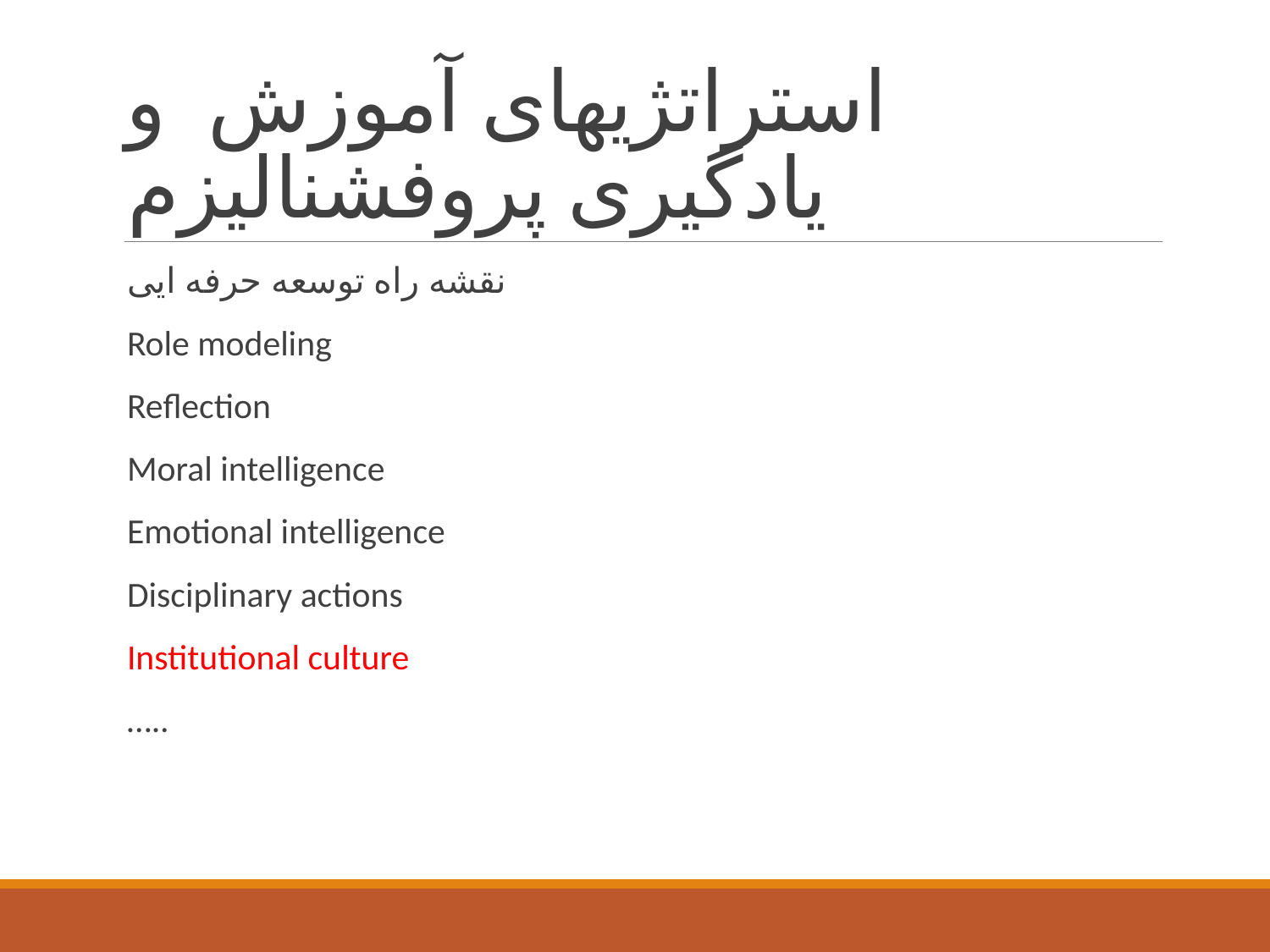

# استراتژیهای آموزش  و یادگیری پروفشنالیزم
نقشه راه توسعه حرفه ایی
Role modeling
Reflection
Moral intelligence
Emotional intelligence
Disciplinary actions
Institutional culture
…..